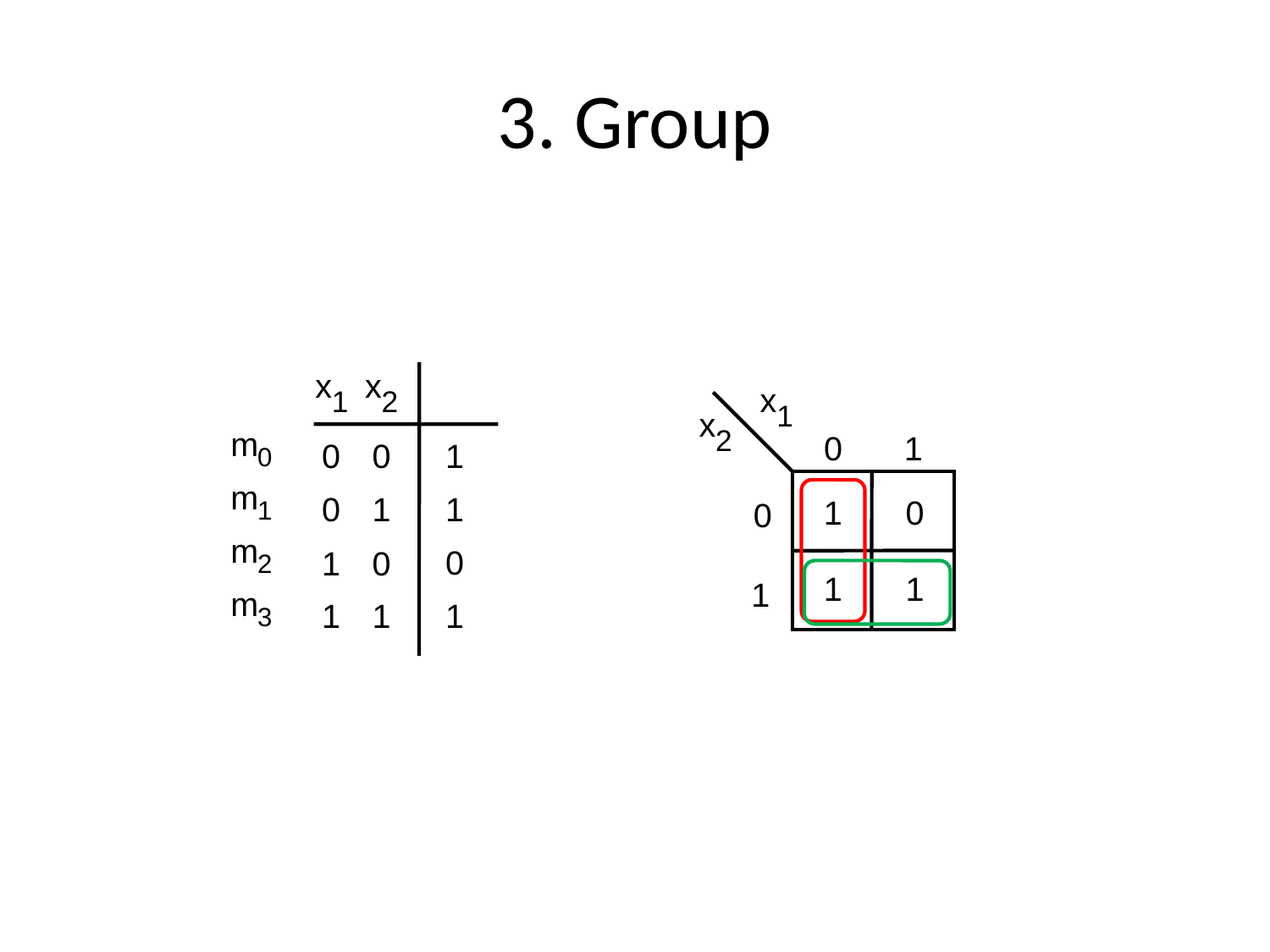

# 3. Group

x
x
x
1
1
2

x
2
m
0
m
1
m
2
m
3

0
1
1
0
0

1
0
1
1
0
0
0
1
0

1
1
1
1
1
1